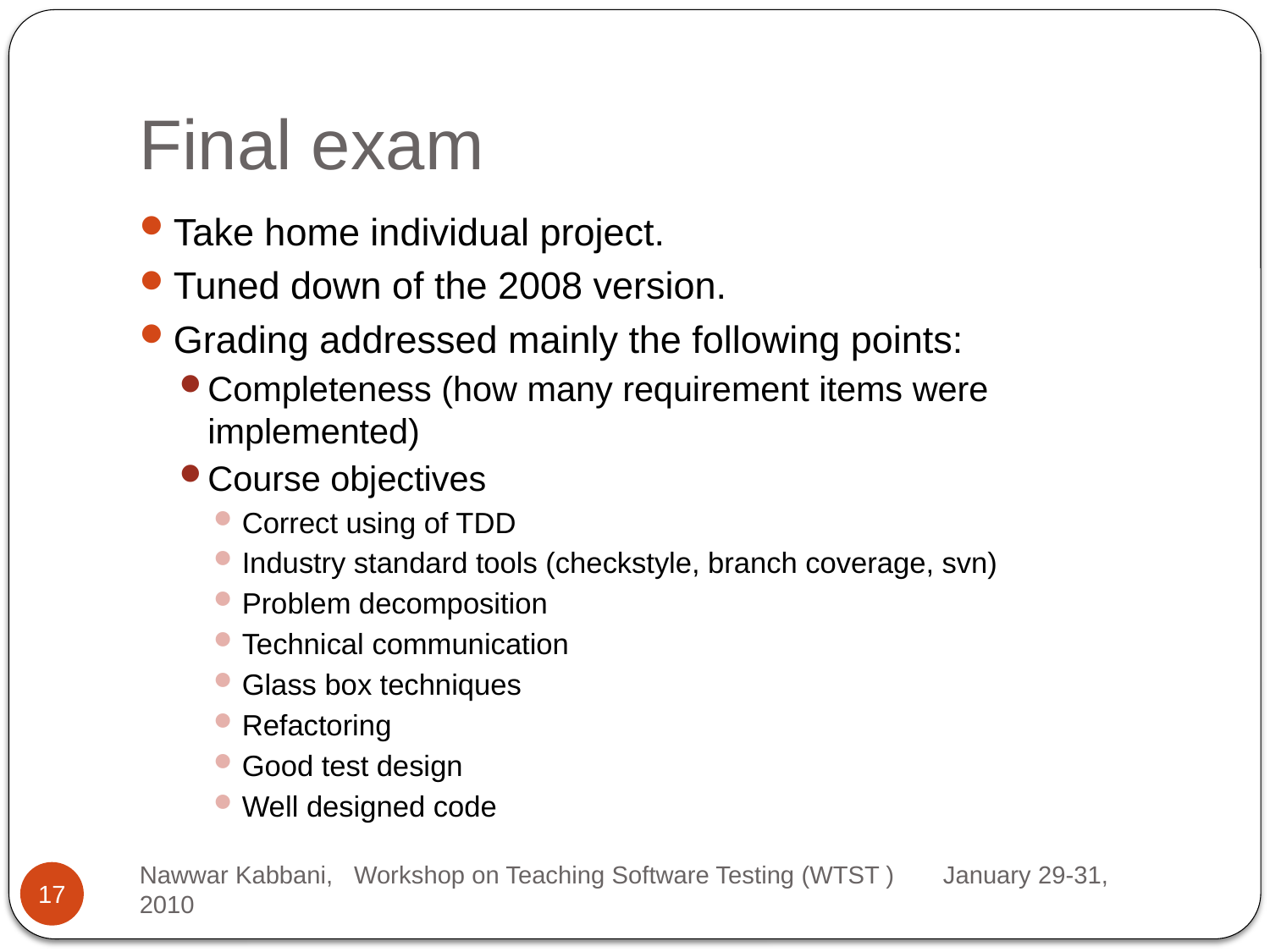

# Final exam
Take home individual project.
Tuned down of the 2008 version.
Grading addressed mainly the following points:
Completeness (how many requirement items were implemented)
Course objectives
Correct using of TDD
Industry standard tools (checkstyle, branch coverage, svn)
Problem decomposition
Technical communication
Glass box techniques
Refactoring
Good test design
Well designed code

Nawwar Kabbani,   Workshop on Teaching Software Testing (WTST )       January 29-31, 2010
17